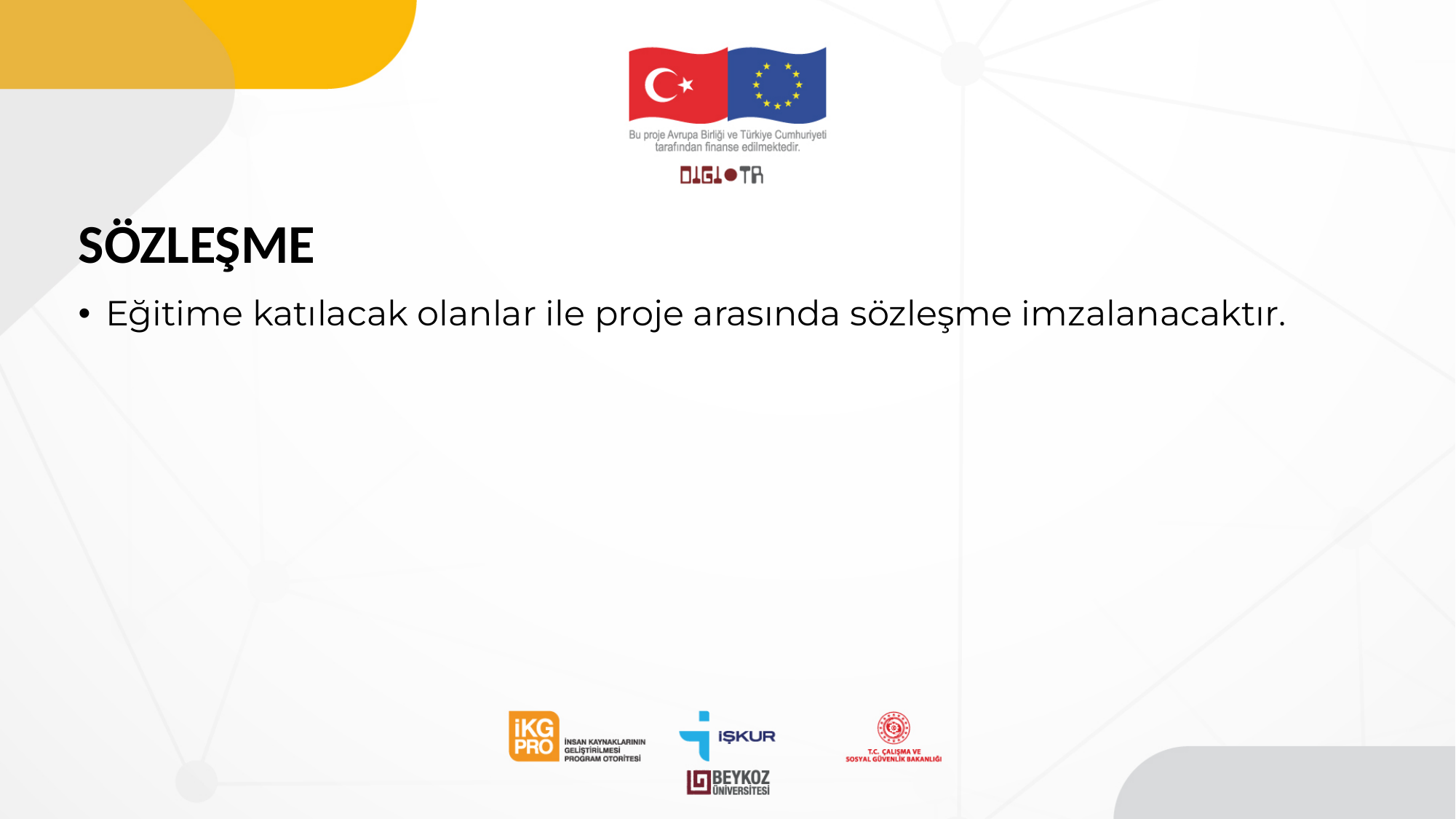

# SÖZLEŞME
Eğitime katılacak olanlar ile proje arasında sözleşme imzalanacaktır.